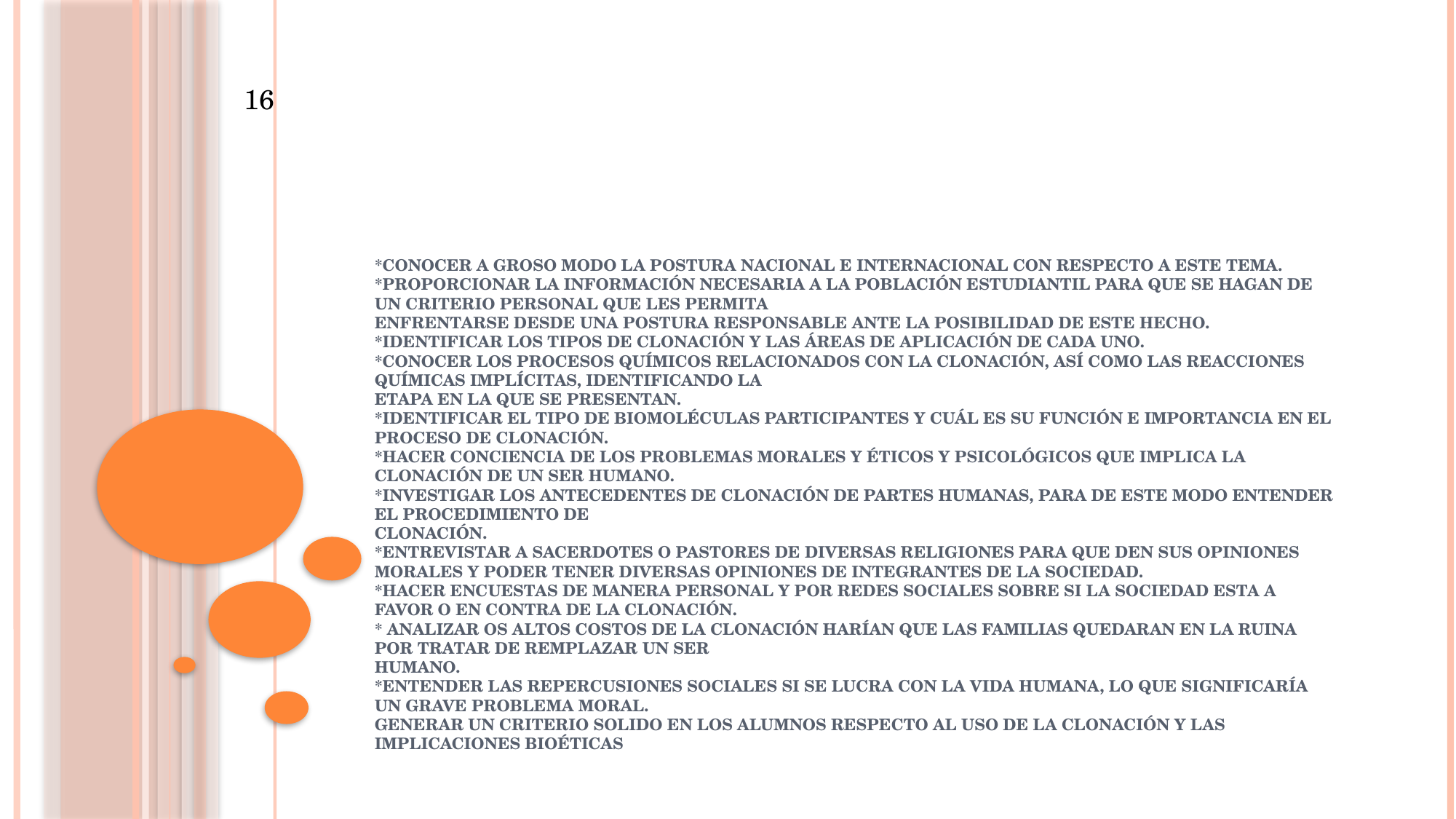

16
# *Conocer a groso modo la postura nacional e internacional con respecto a este tema. *Proporcionar la información necesaria a la población estudiantil para que se hagan de un criterio personal que les permita enfrentarse desde una postura responsable ante la posibilidad de este hecho. *Identificar los tipos de clonación y las áreas de aplicación de cada uno. *Conocer los procesos químicos relacionados con la clonación, así como las reacciones químicas implícitas, identificando la etapa en la que se presentan. *Identificar el tipo de biomoléculas participantes y cuál es su función e importancia en el proceso de clonación. *Hacer conciencia de los problemas morales y éticos y psicológicos que implica la clonación de un ser humano. *Investigar los antecedentes de clonación de partes humanas, para de este modo entender el procedimiento de clonación. *Entrevistar a sacerdotes o pastores de diversas religiones para que den sus opiniones morales y poder tener diversas opiniones de integrantes de la sociedad. *Hacer encuestas de manera personal y por redes sociales sobre si la sociedad esta a favor o en contra de la clonación. * Analizar os altos costos de la clonación harían que las familias quedaran en la ruina por tratar de remplazar un ser humano. *Entender las repercusiones sociales si se lucra con la vida humana, lo que significaría un grave problema moral. Generar un criterio solido en los alumnos respecto al uso de la clonación y las implicaciones bioéticas